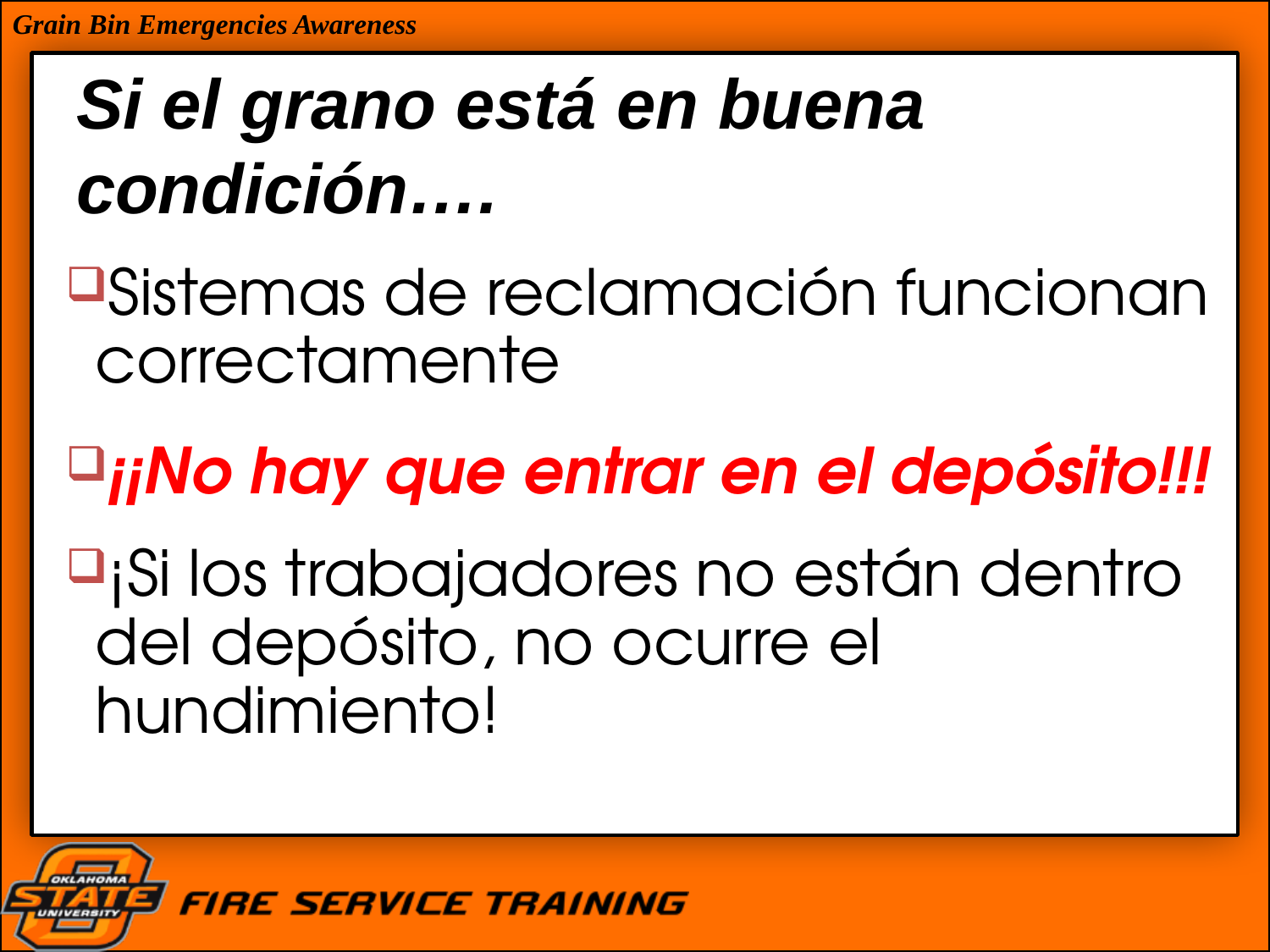

# Si el grano está en buena condición….
Sistemas de reclamación funcionan correctamente
¡¡No hay que entrar en el depósito!!!
¡Si los trabajadores no están dentro del depósito, no ocurre el hundimiento!